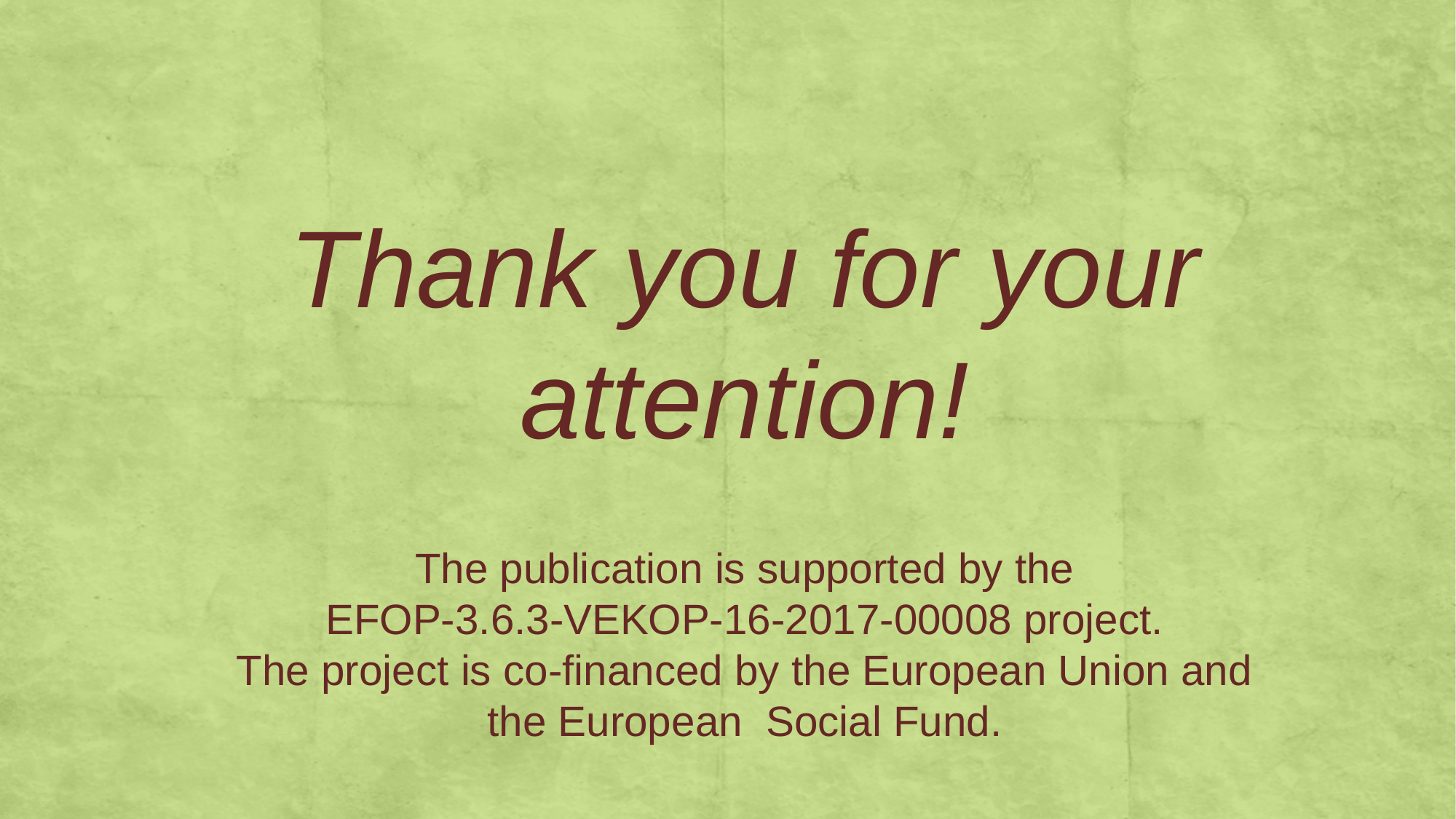

Thank you for your attention!

The publication is supported by the
EFOP-3.6.3-VEKOP-16-2017-00008 project.
The project is co-financed by the European Union and the European  Social Fund.